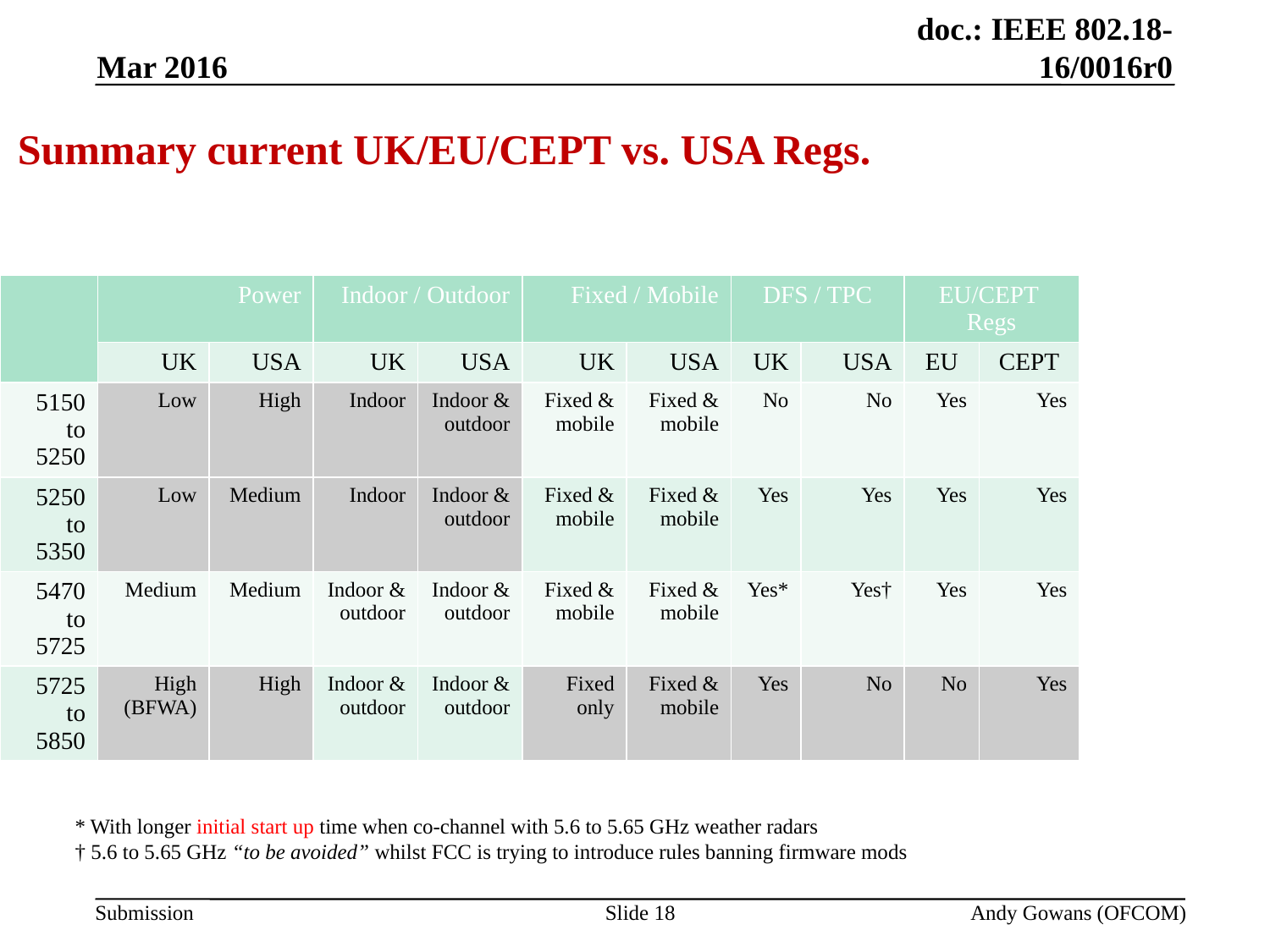

(3) Future studies in 5GHz
Mar 2016
Summary current UK/EU/CEPT vs. USA Regs.
|  | Power |  | Indoor / Outdoor |  | Fixed / Mobile |  | DFS / TPC |  | EU/CEPT Regs |  |
| --- | --- | --- | --- | --- | --- | --- | --- | --- | --- | --- |
|  | UK | USA | UK | USA | UK | USA | UK | USA | EU | CEPT |
| 5150 to 5250 | Low | High | Indoor | Indoor & outdoor | Fixed & mobile | Fixed & mobile | No | No | Yes | Yes |
| 5250 to 5350 | Low | Medium | Indoor | Indoor & outdoor | Fixed & mobile | Fixed & mobile | Yes | Yes | Yes | Yes |
| 5470 to 5725 | Medium | Medium | Indoor & outdoor | Indoor & outdoor | Fixed & mobile | Fixed & mobile | Yes\* | Yes† | Yes | Yes |
| 5725 to 5850 | High (BFWA) | High | Indoor & outdoor | Indoor & outdoor | Fixed only | Fixed & mobile | Yes | No | No | Yes |
* With longer initial start up time when co-channel with 5.6 to 5.65 GHz weather radars
† 5.6 to 5.65 GHz “to be avoided” whilst FCC is trying to introduce rules banning firmware mods
18
Andy Gowans (OFCOM)